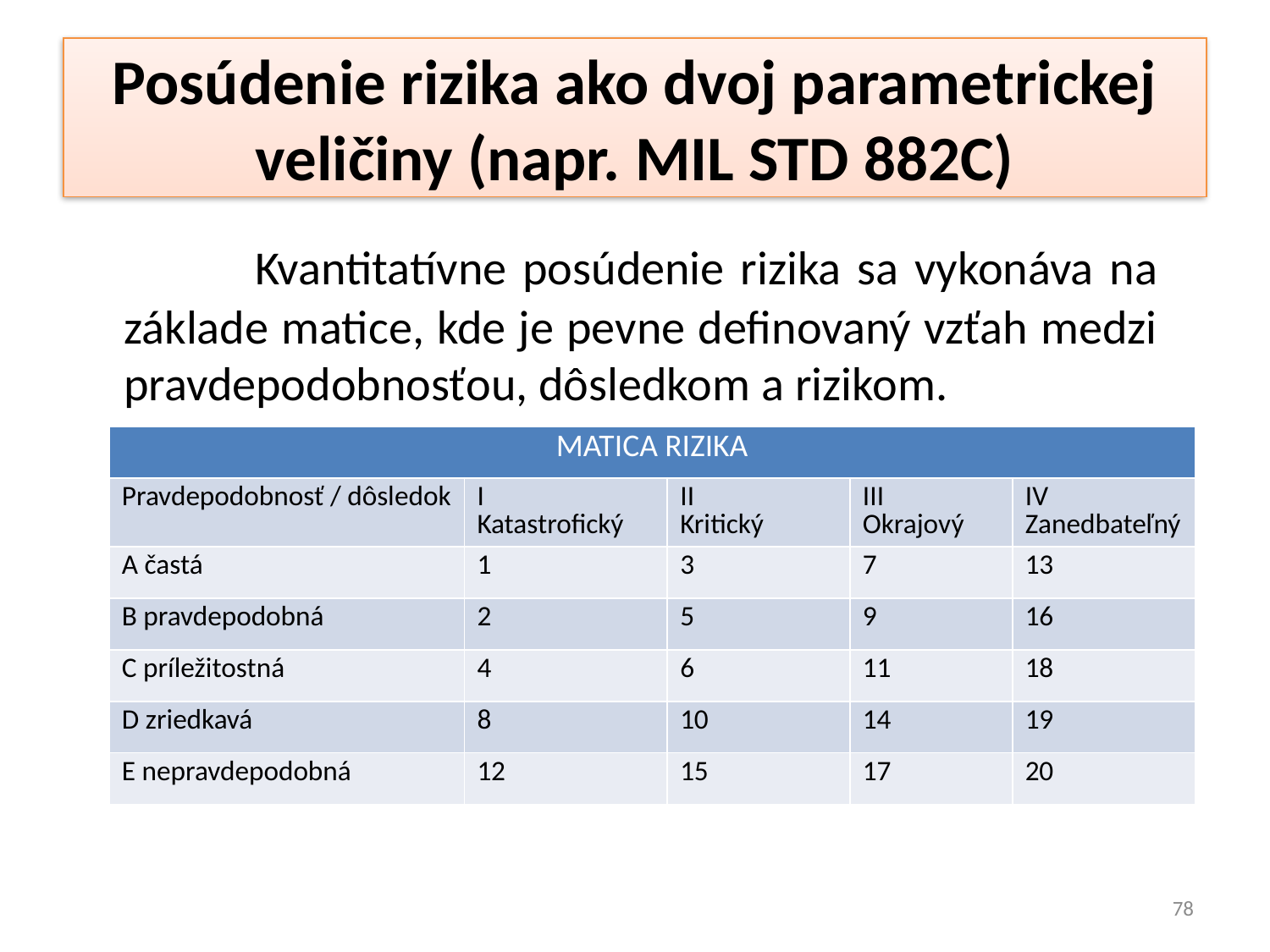

Posúdenie rizika ako dvoj parametrickej veličiny (napr. MIL STD 882C)
          Kvantitatívne posúdenie rizika sa vykonáva na základe matice, kde je pevne definovaný vzťah medzi pravdepodobnosťou, dôsledkom a rizikom.

| MATICA RIZIKA |  |  |  |  |
| --- | --- | --- | --- | --- |
| Pravdepodobnosť / dôsledok | I Katastrofický | II Kritický | III Okrajový | IV Zanedbateľný |
| A častá | 1 | 3 | 7 | 13 |
| B pravdepodobná | 2 | 5 | 9 | 16 |
| C príležitostná | 4 | 6 | 11 | 18 |
| D zriedkavá | 8 | 10 | 14 | 19 |
| E nepravdepodobná | 12 | 15 | 17 | 20 |
78